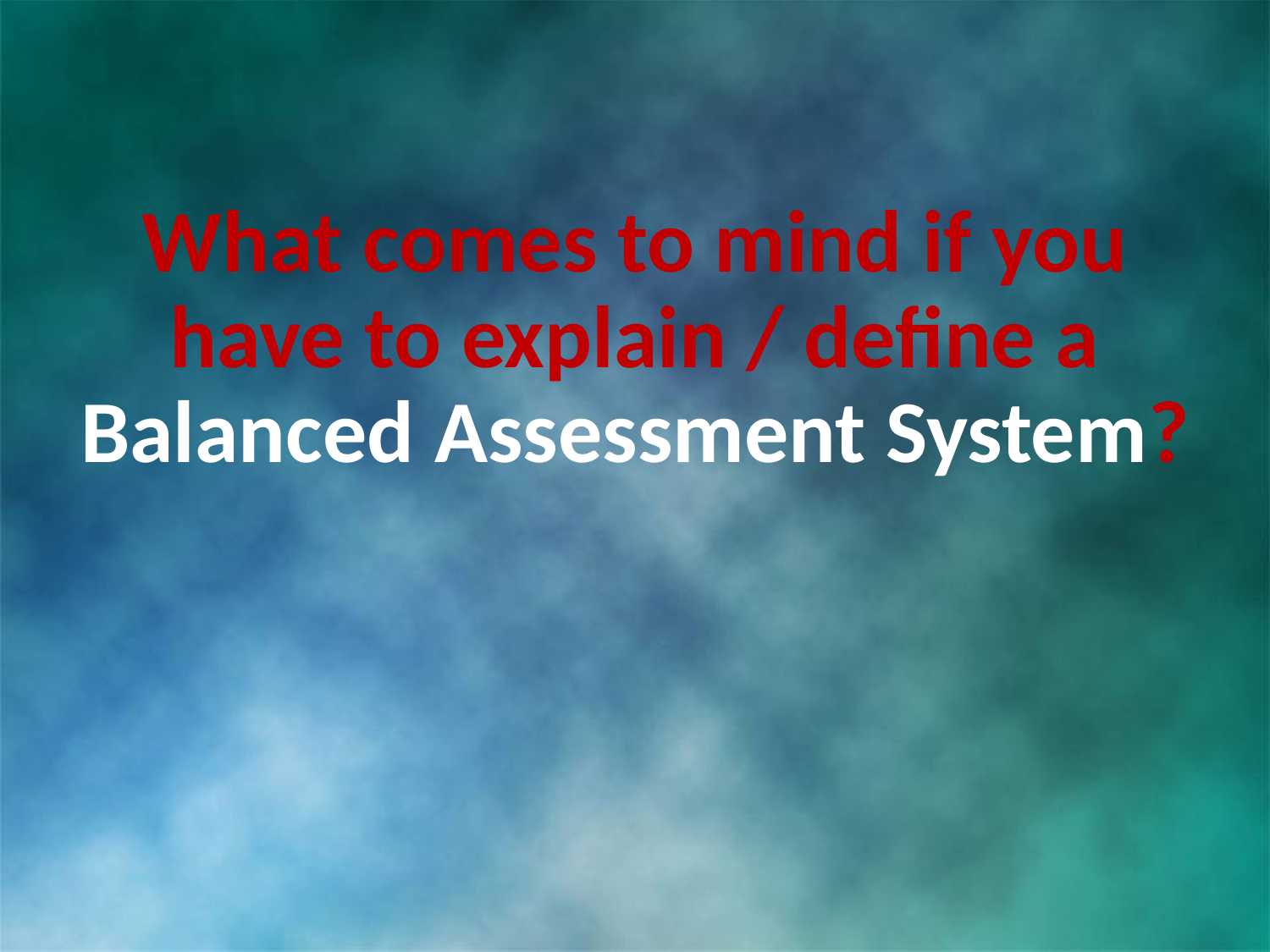

What comes to mind if you have to explain / define a Balanced Assessment System?